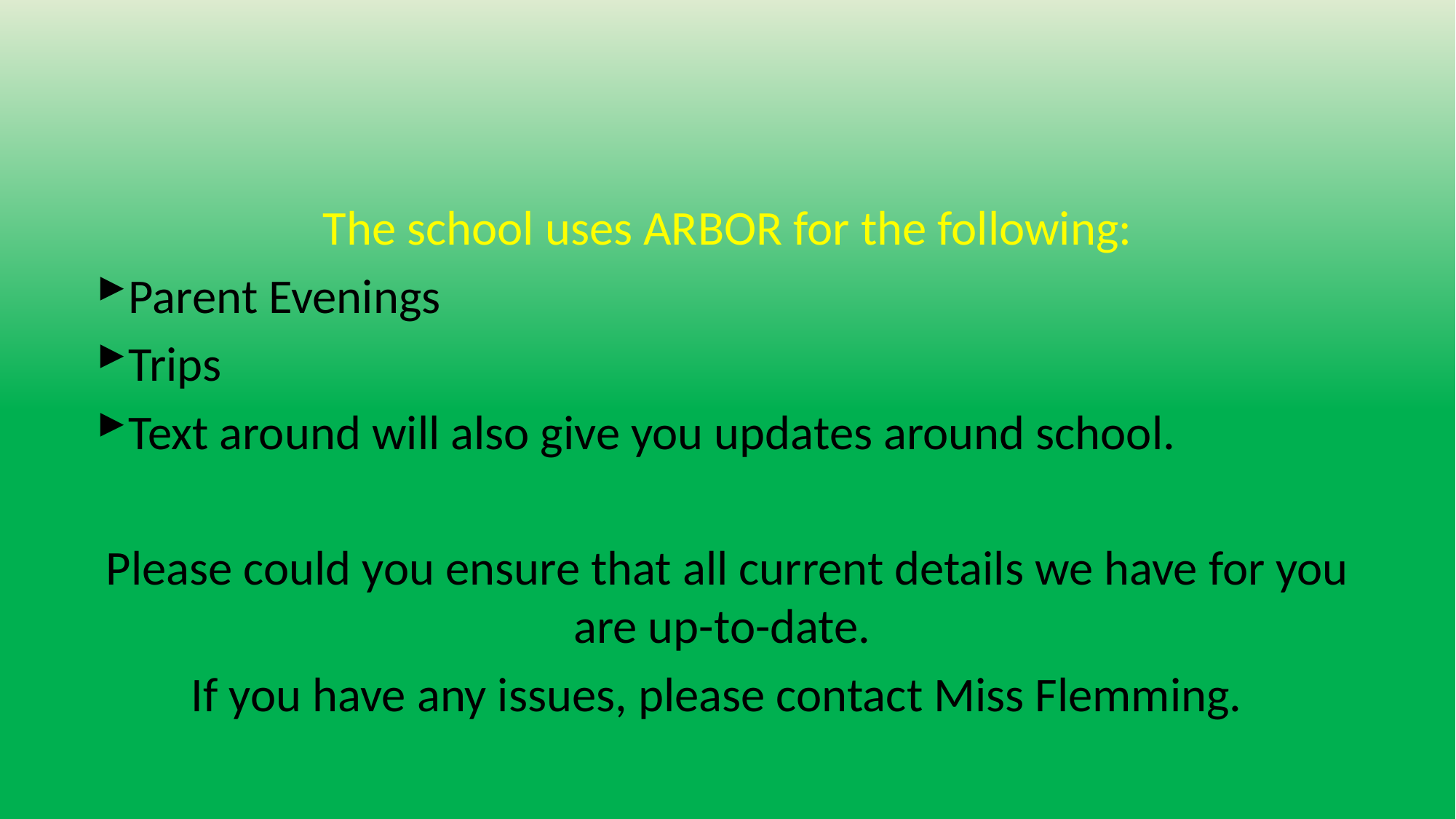

The school uses ARBOR for the following:
Parent Evenings
Trips
Text around will also give you updates around school.

Please could you ensure that all current details we have for you are up-to-date.
If you have any issues, please contact Miss Flemming.